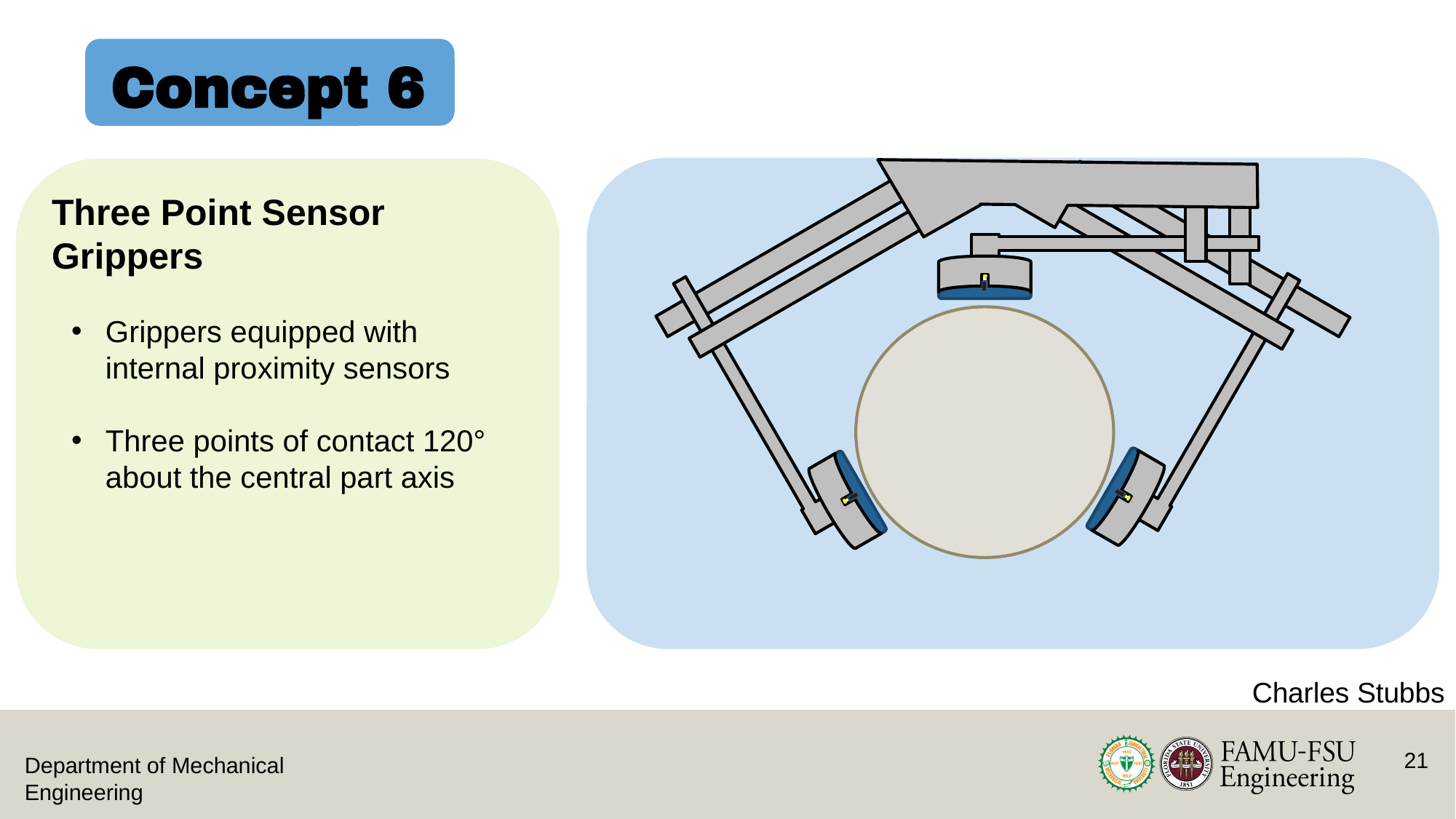

# Concept 6

Three Point Sensor Grippers
Grippers equipped with internal proximity sensors

Three points of contact 120° about the central part axis

Charles Stubbs
21